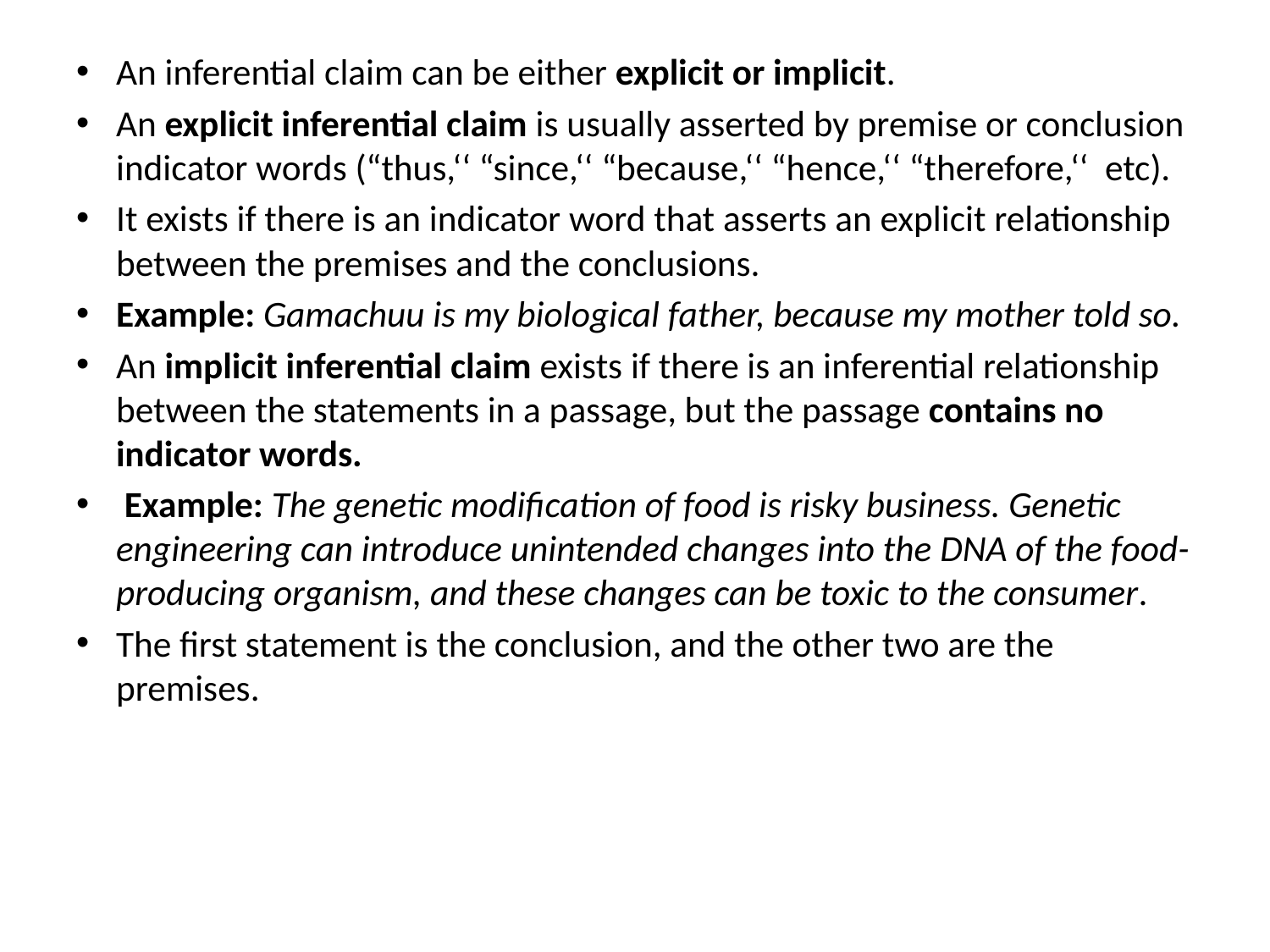

An inferential claim can be either explicit or implicit.
An explicit inferential claim is usually asserted by premise or conclusion indicator words (“thus,‘‘ “since,‘‘ “because,‘‘ “hence,‘‘ “therefore,‘‘  etc).
It exists if there is an indicator word that asserts an explicit relationship between the premises and the conclusions.
Example: Gamachuu is my biological father, because my mother told so.
An implicit inferential claim exists if there is an inferential relationship between the statements in a passage, but the passage contains no indicator words.
 Example: The genetic modification of food is risky business. Genetic engineering can introduce unintended changes into the DNA of the food-producing organism, and these changes can be toxic to the consumer.
The ﬁrst statement is the conclusion, and the other two are the premises.